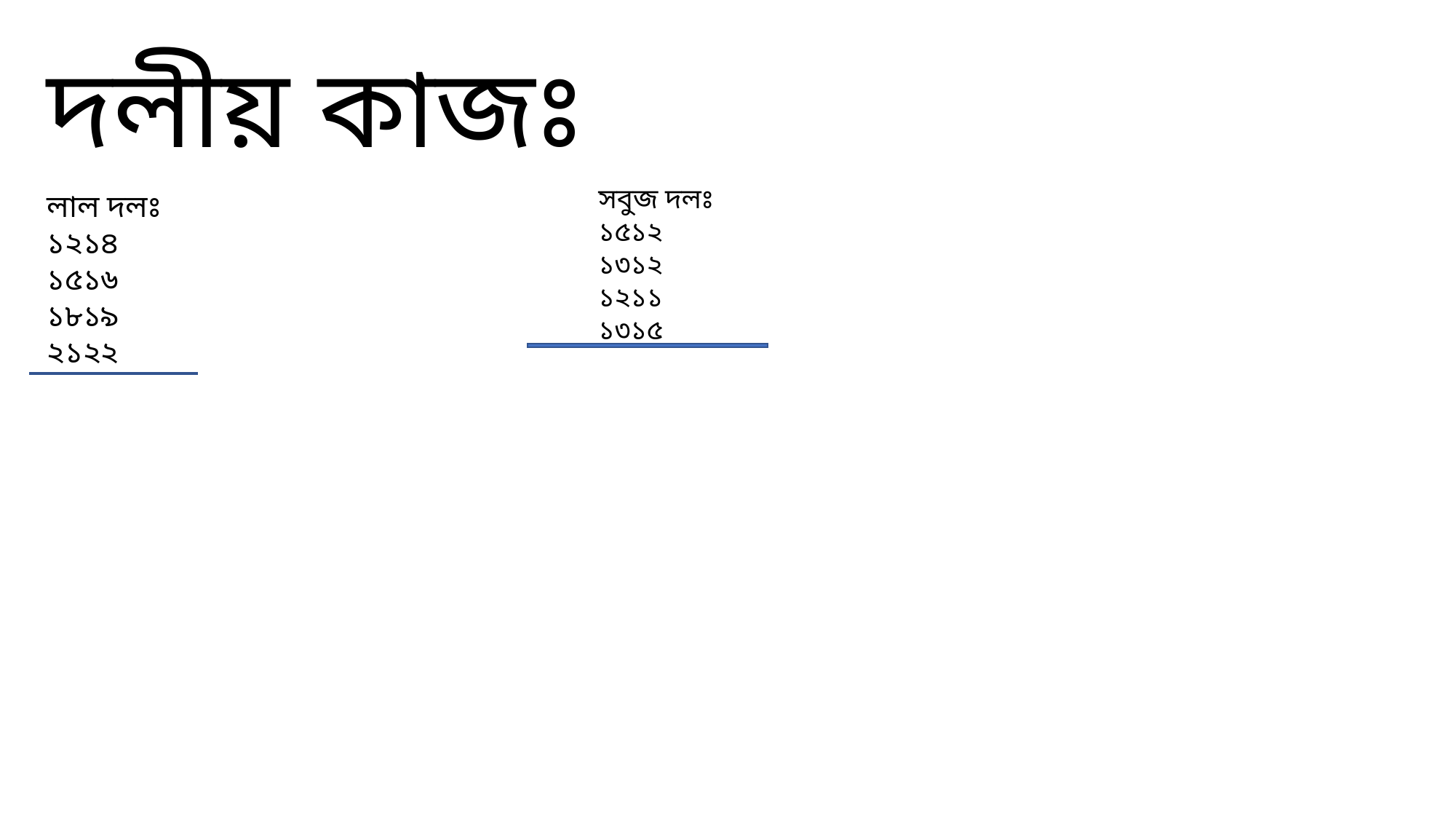

দলীয় কাজঃ
সবুজ দলঃ
১৫১২
১৩১২
১২১১
১৩১৫
লাল দলঃ
১২১৪
১৫১৬
১৮১৯
২১২২